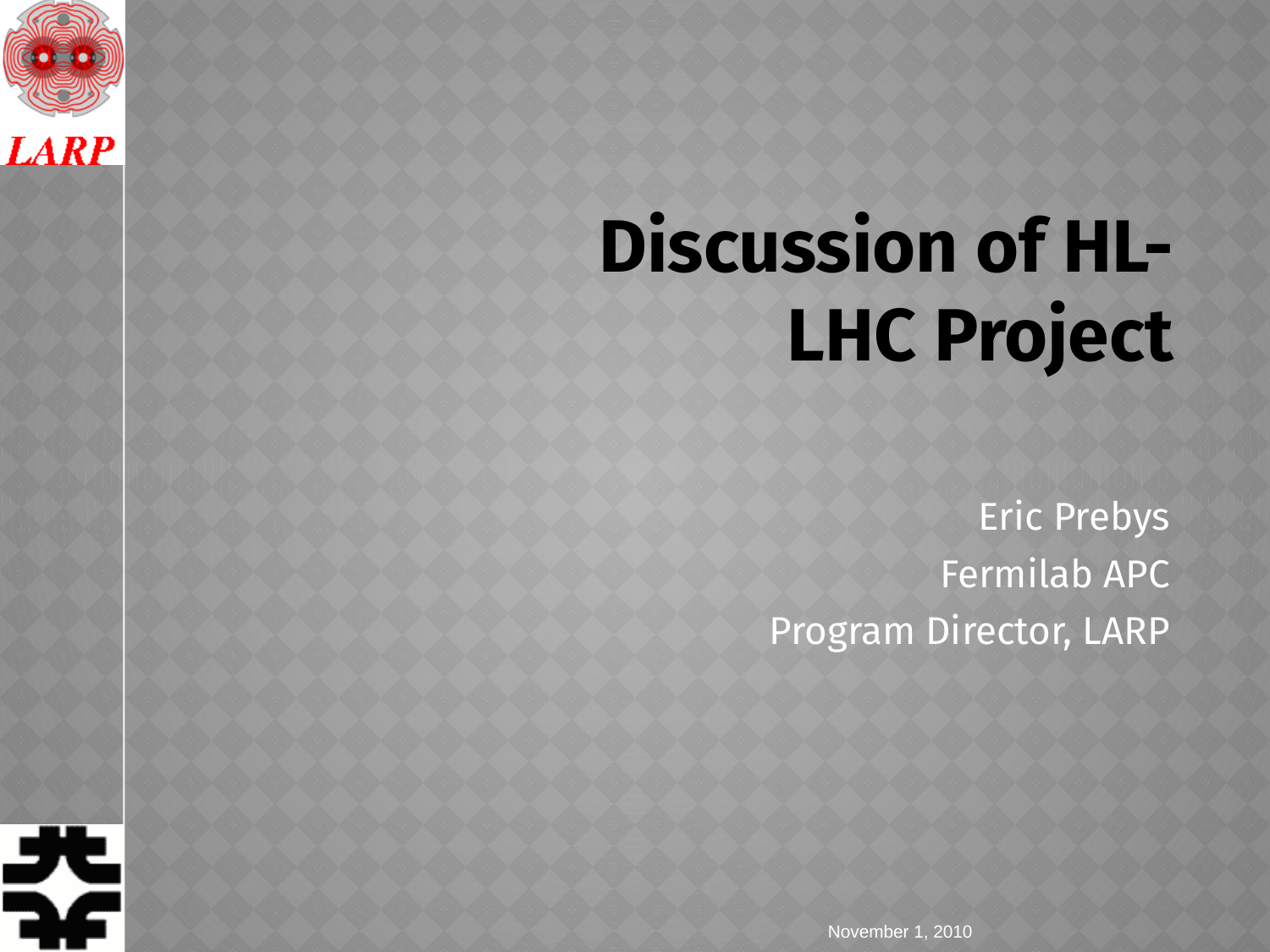

# Discussion of HL-LHC Project
Eric Prebys
Fermilab APC
Program Director, LARP
November 1, 2010